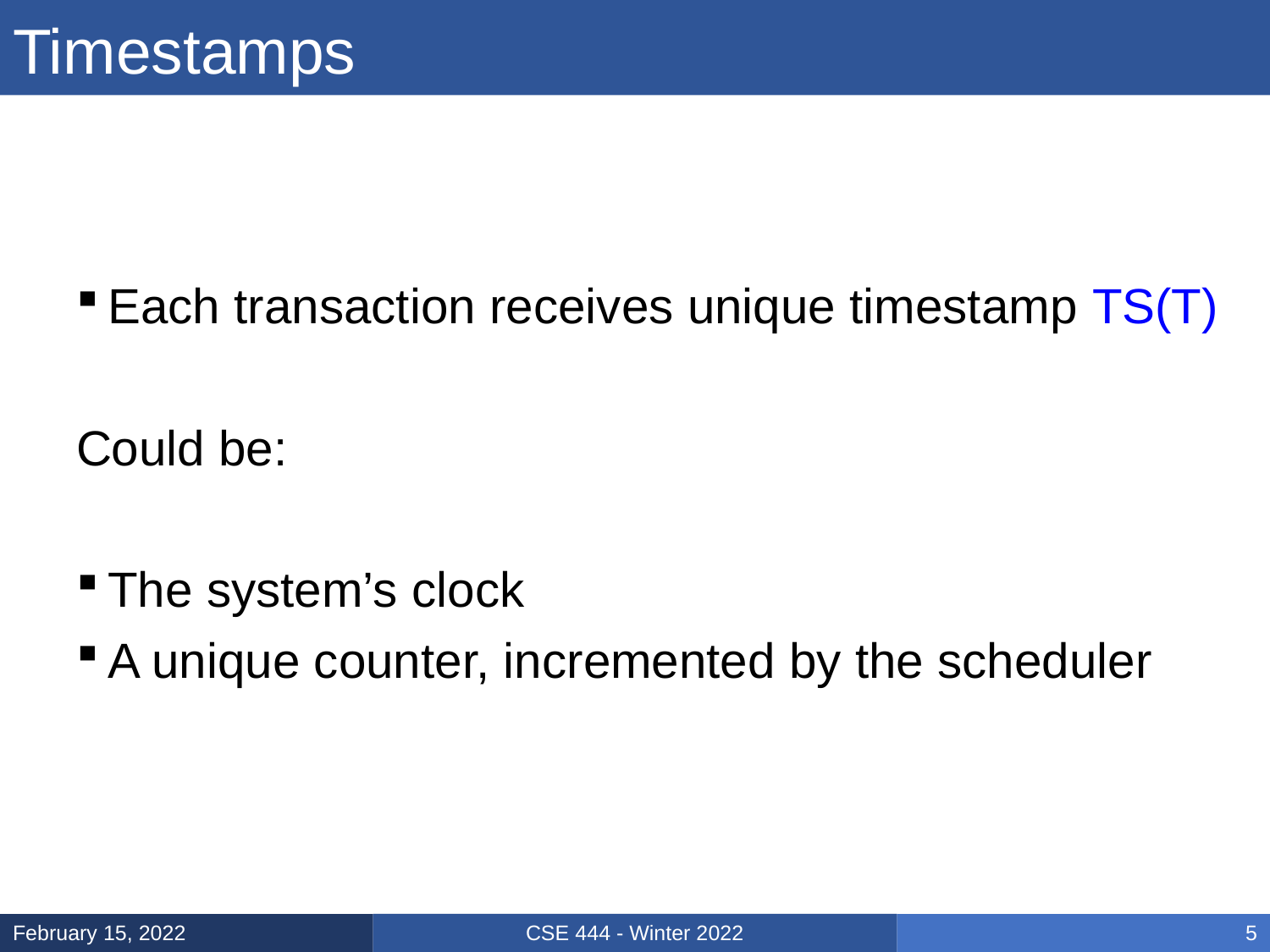

# Timestamps
Each transaction receives unique timestamp TS(T)

Could be:

The system’s clock
A unique counter, incremented by the scheduler
CSE 444 - Winter 2022
February 15, 2022
5